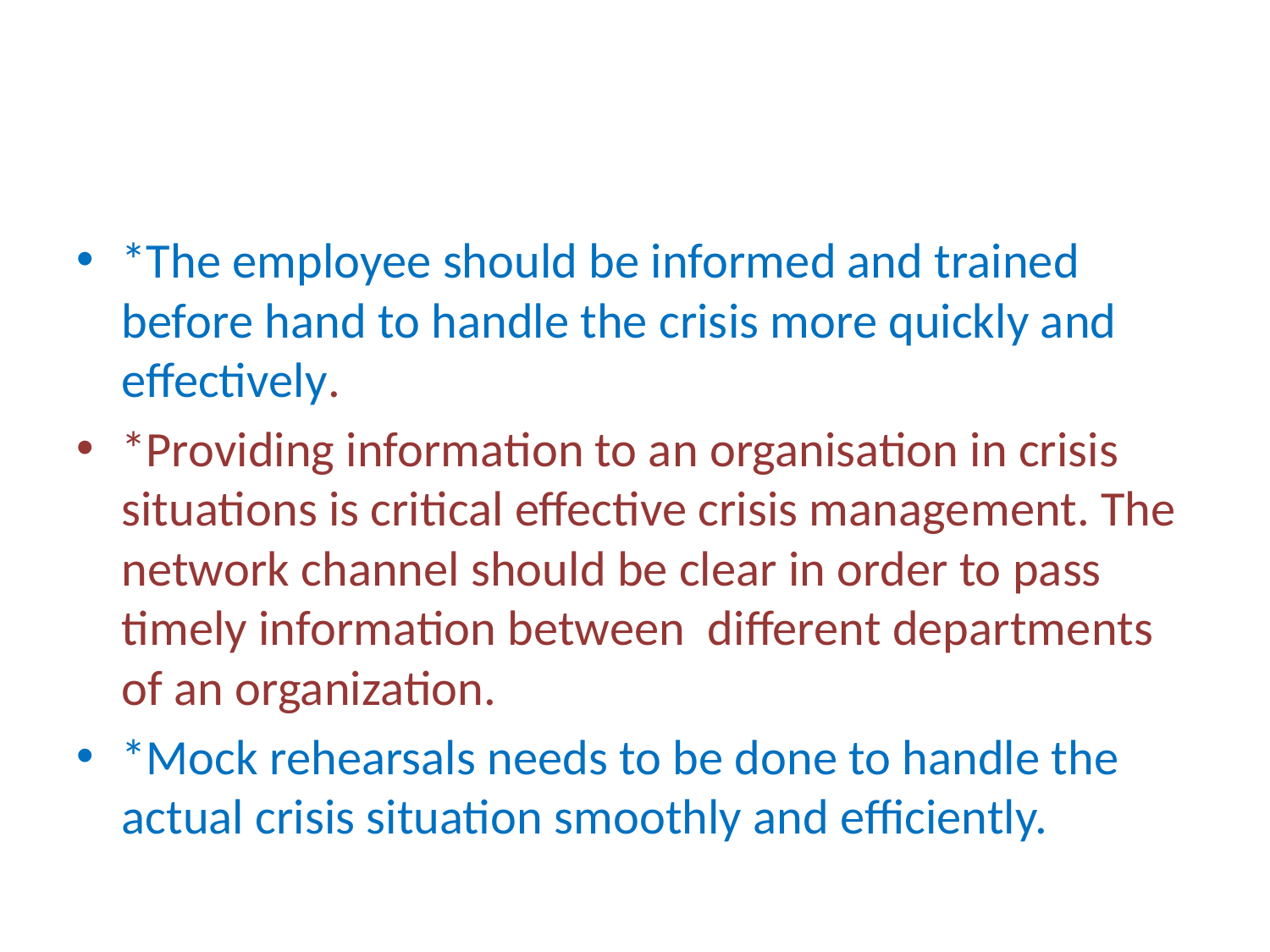

*The employee should be informed and trained before hand to handle the crisis more quickly and effectively.
*Providing information to an organisation in crisis situations is critical effective crisis management. The network channel should be clear in order to pass timely information between  different departments of an organization.
*Mock rehearsals needs to be done to handle the actual crisis situation smoothly and efficiently.